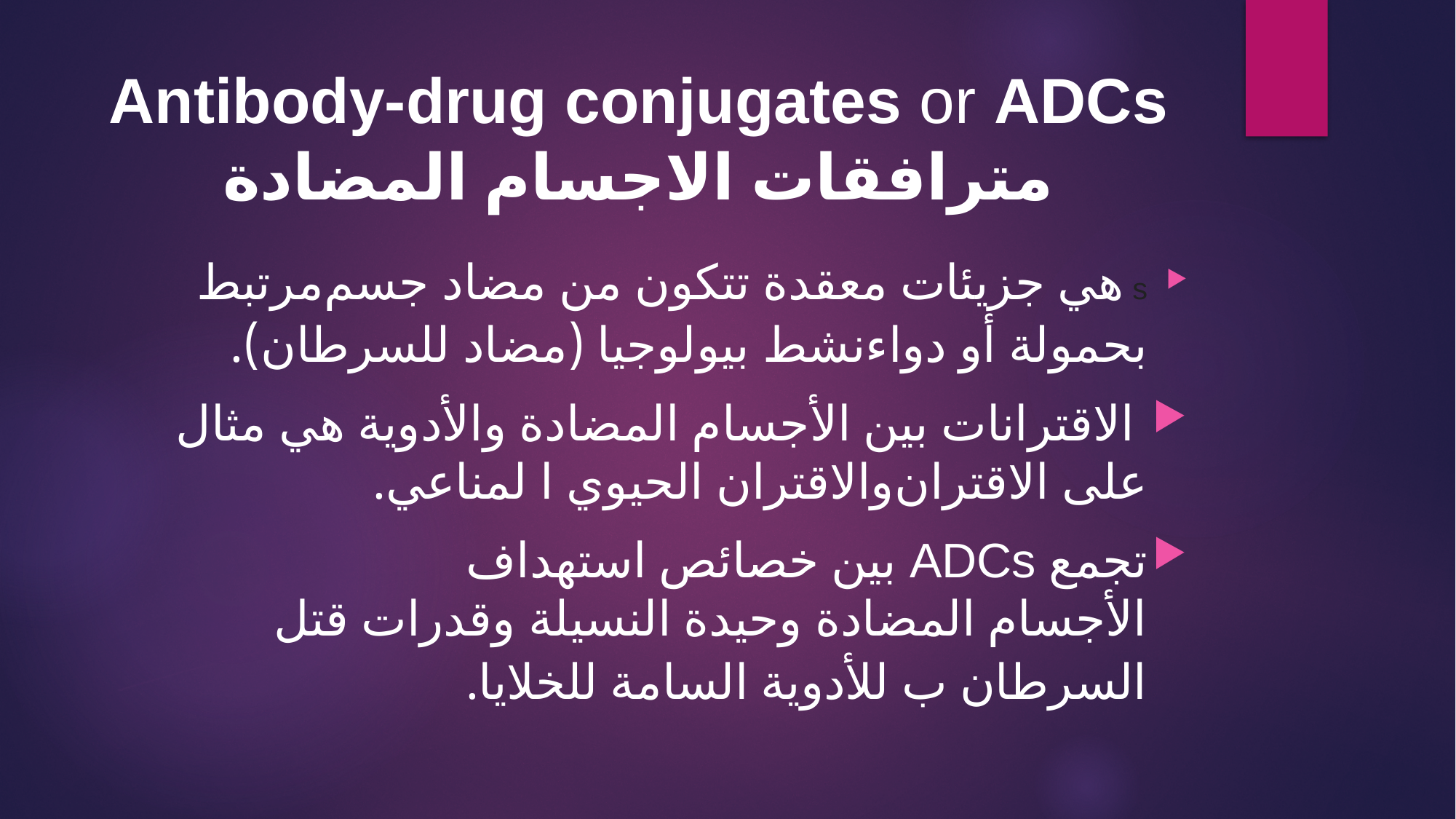

# Antibody-drug conjugates or ADCs مترافقات الاجسام المضادة
s هي جزيئات معقدة تتكون من جسم مضادمرتبط بحمولة أو دواءنشط بيولوجيا (مضاد للسرطان).
 الاقترانات بين الأجسام المضادة والأدوية هي مثال على الاقترانالحيوي والاقتران ا لمناعي.
تجمع ADCs بين خصائص استهداف الأجسام المضادة وحيدة النسيلة وقدرات قتل السرطان ب للأدوية السامة للخلايا.